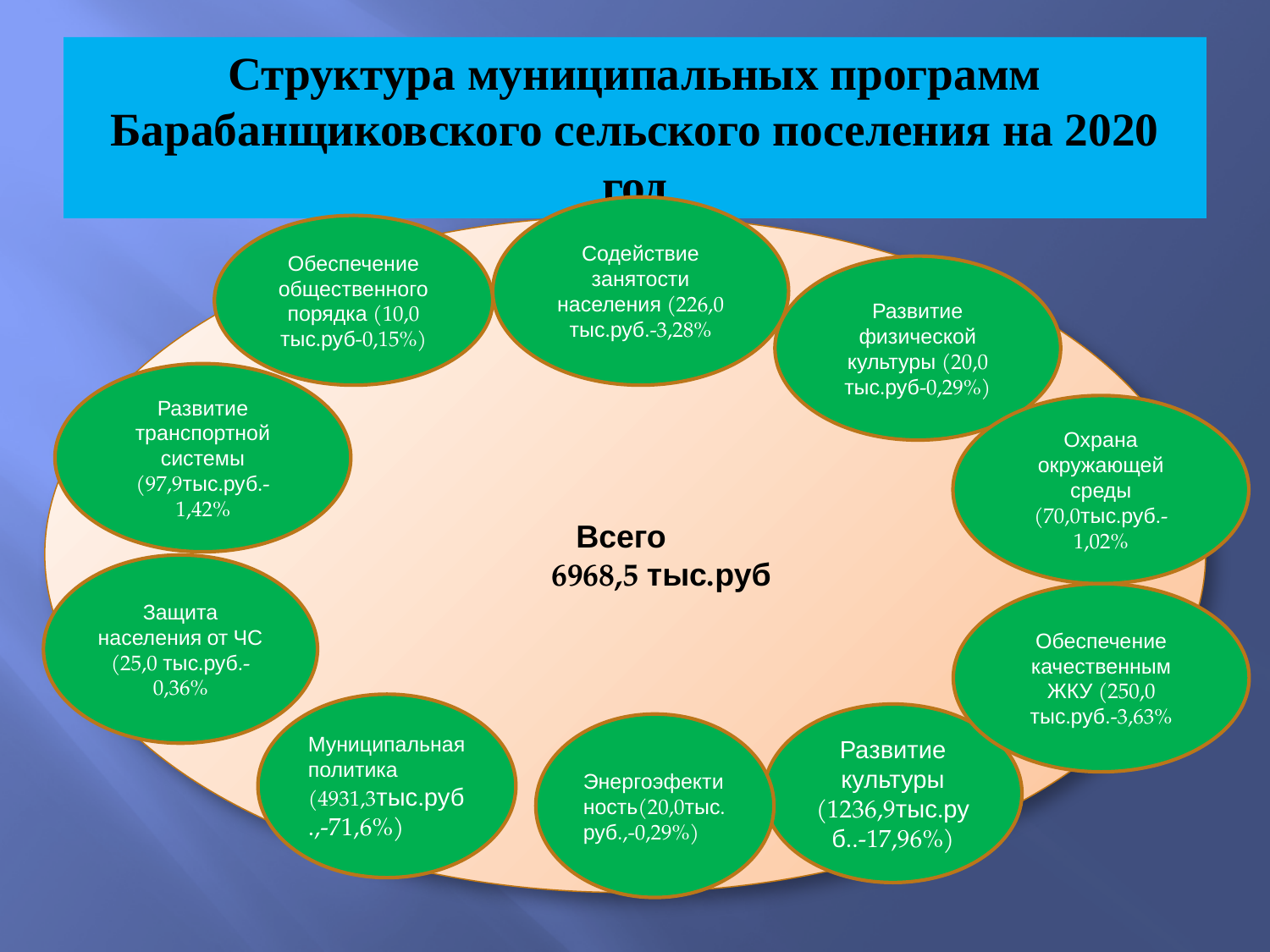

# Структура муниципальных программ Барабанщиковского сельского поселения на 2020 год
Содействие занятости населения (226,0 тыс.руб.-3,28%
Обеспечение общественного порядка (10,0 тыс.руб-0,15%)
Всего
         6968,5 тыс.руб
Развитие физической культуры (20,0 тыс.руб-0,29%)
Развитие транспортной системы (97,9тыс.руб.-1,42%
Охрана окружающей среды (70,0тыс.руб.-1,02%
Защита населения от ЧС (25,0 тыс.руб.-0,36%
Обеспечение качественным ЖКУ (250,0 тыс.руб.-3,63%
Муниципальная политика (4931,3тыс.руб.,-71,6%)
Развитие культуры (1236,9тыс.руб..-17,96%)
Энергоэфектиность(20,0тыс.руб.,-0,29%)